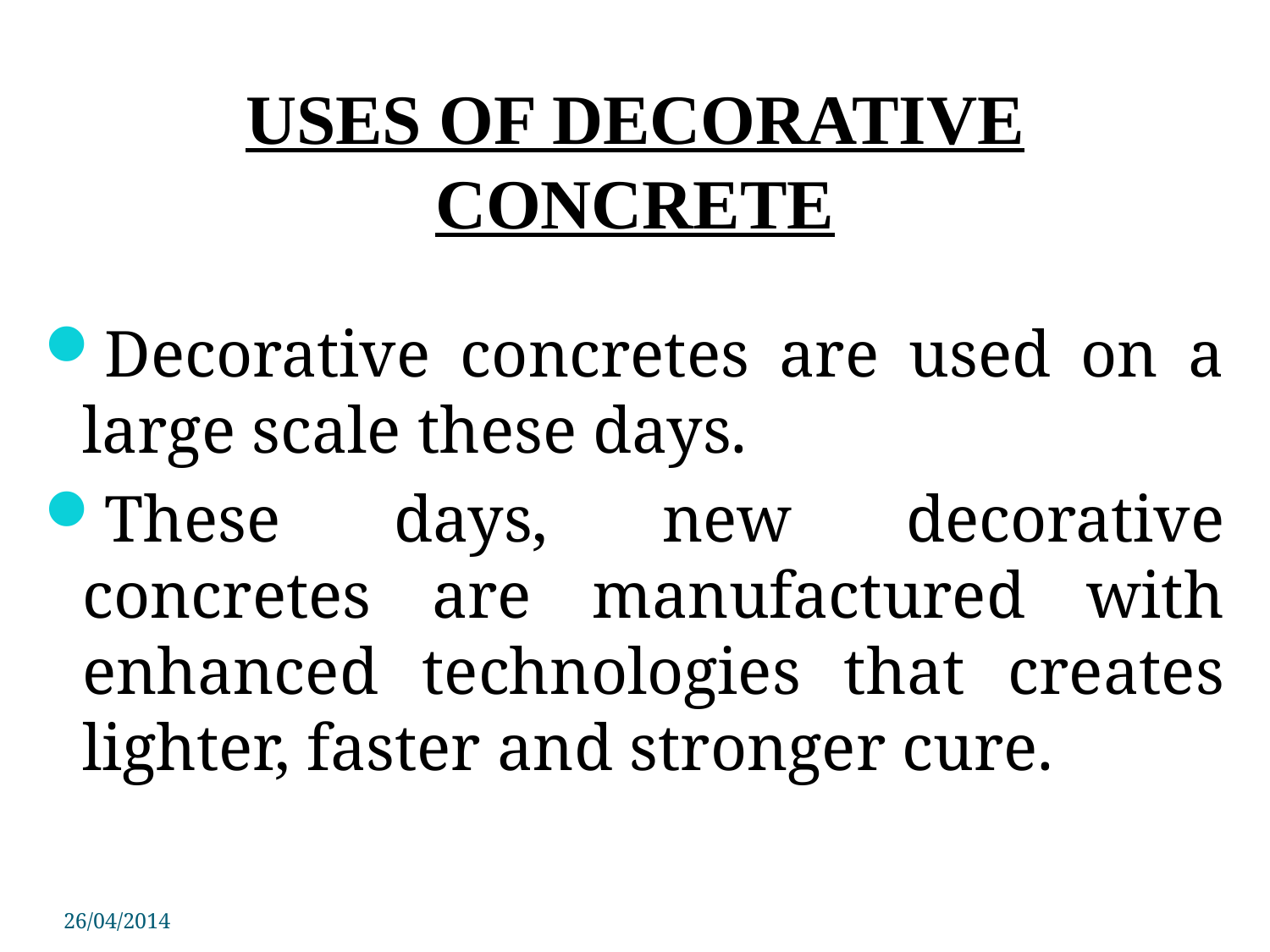

# USES OF DECORATIVE CONCRETE
Decorative concretes are used on a large scale these days.
These days, new decorative concretes are manufactured with enhanced technologies that creates lighter, faster and stronger cure.
26/04/2014
PSIT COE Kanpur